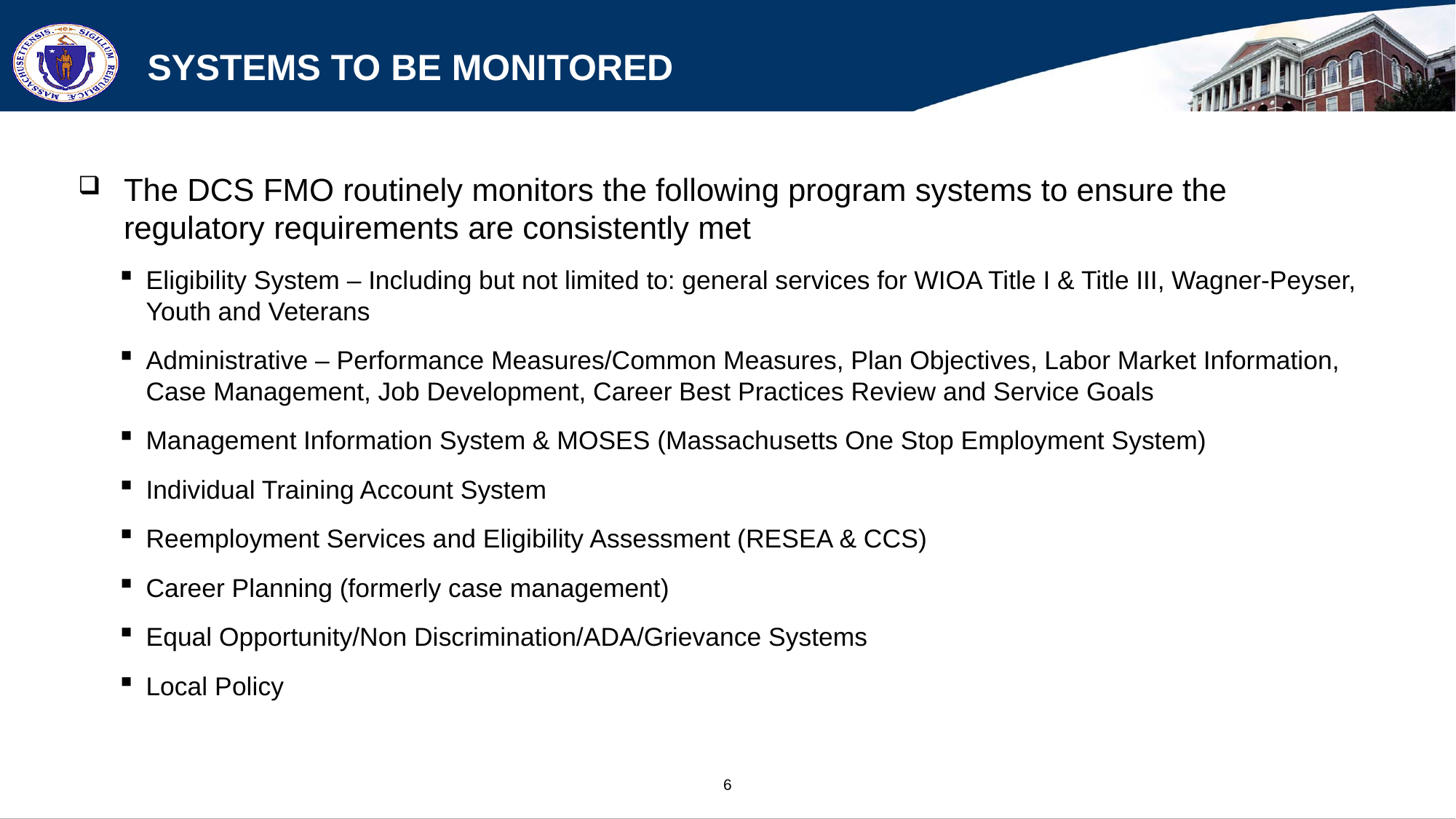

# Systems to be Monitored
The DCS FMO routinely monitors the following program systems to ensure the regulatory requirements are consistently met
Eligibility System – Including but not limited to: general services for WIOA Title I & Title III, Wagner-Peyser, Youth and Veterans
Administrative – Performance Measures/Common Measures, Plan Objectives, Labor Market Information, Case Management, Job Development, Career Best Practices Review and Service Goals
Management Information System & MOSES (Massachusetts One Stop Employment System)
Individual Training Account System
Reemployment Services and Eligibility Assessment (RESEA & CCS)
Career Planning (formerly case management)
Equal Opportunity/Non Discrimination/ADA/Grievance Systems
Local Policy